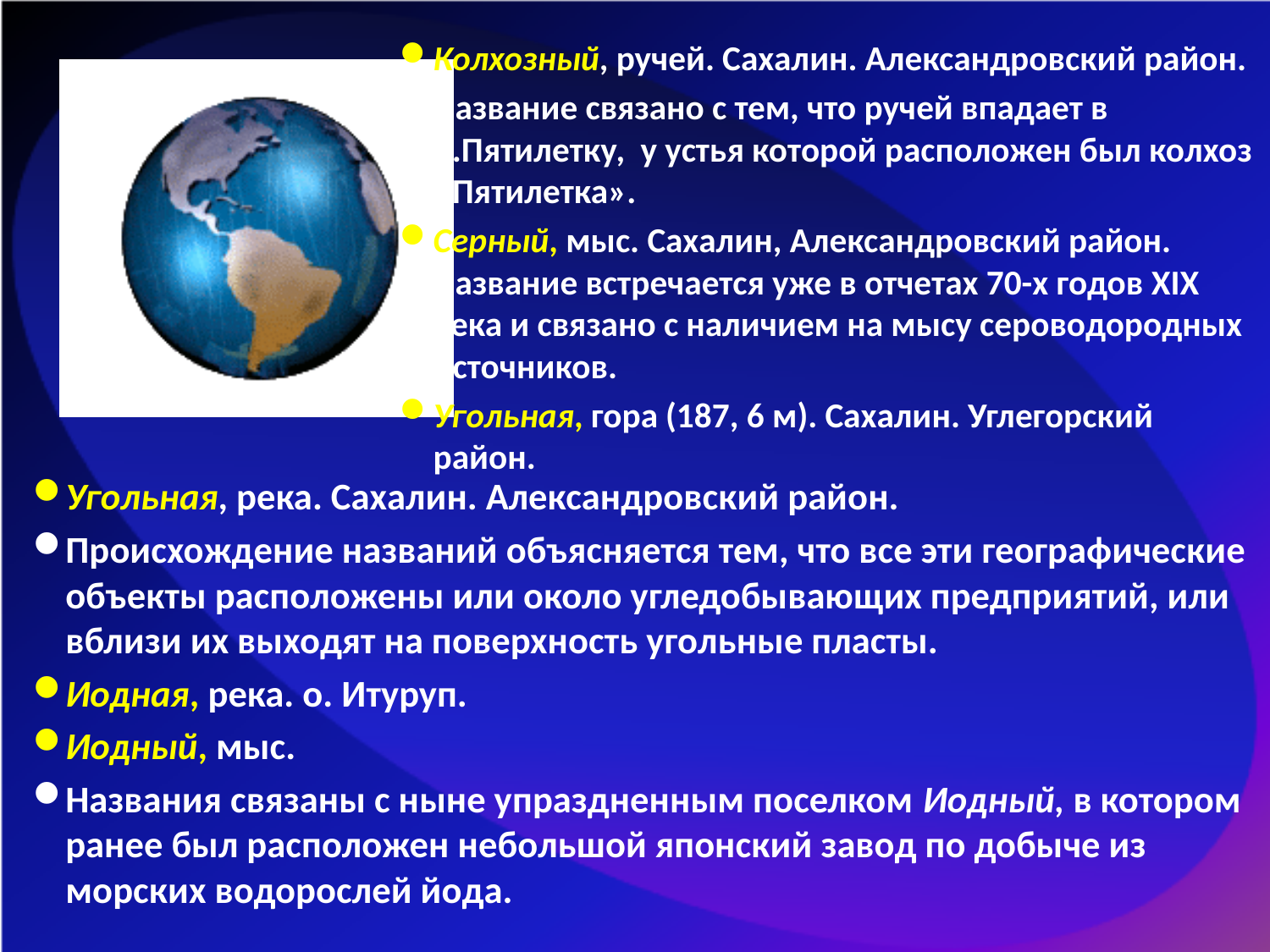

Колхозный, ручей. Сахалин. Александровский район.
Название связано с тем, что ручей впадает в р.Пятилетку,  у устья которой расположен был колхоз «Пятилетка».
Серный, мыс. Сахалин, Александровский район. Название встречается уже в отчетах 70-х годов XIX века и связано с наличием на мысу сероводородных источников.
Угольная, гора (187, 6 м). Сахалин. Углегорский район.
Угольная, река. Сахалин. Александровский район.
Происхождение названий объясняется тем, что все эти географические объекты расположены или около угледобывающих предприятий, или вблизи их выходят на поверхность угольные пласты.
Иодная, река. о. Итуруп.
Иодный, мыс.
Названия связаны с ныне упраздненным поселком Иодный, в котором ранее был расположен небольшой японский завод по добыче из морских водорослей йода.